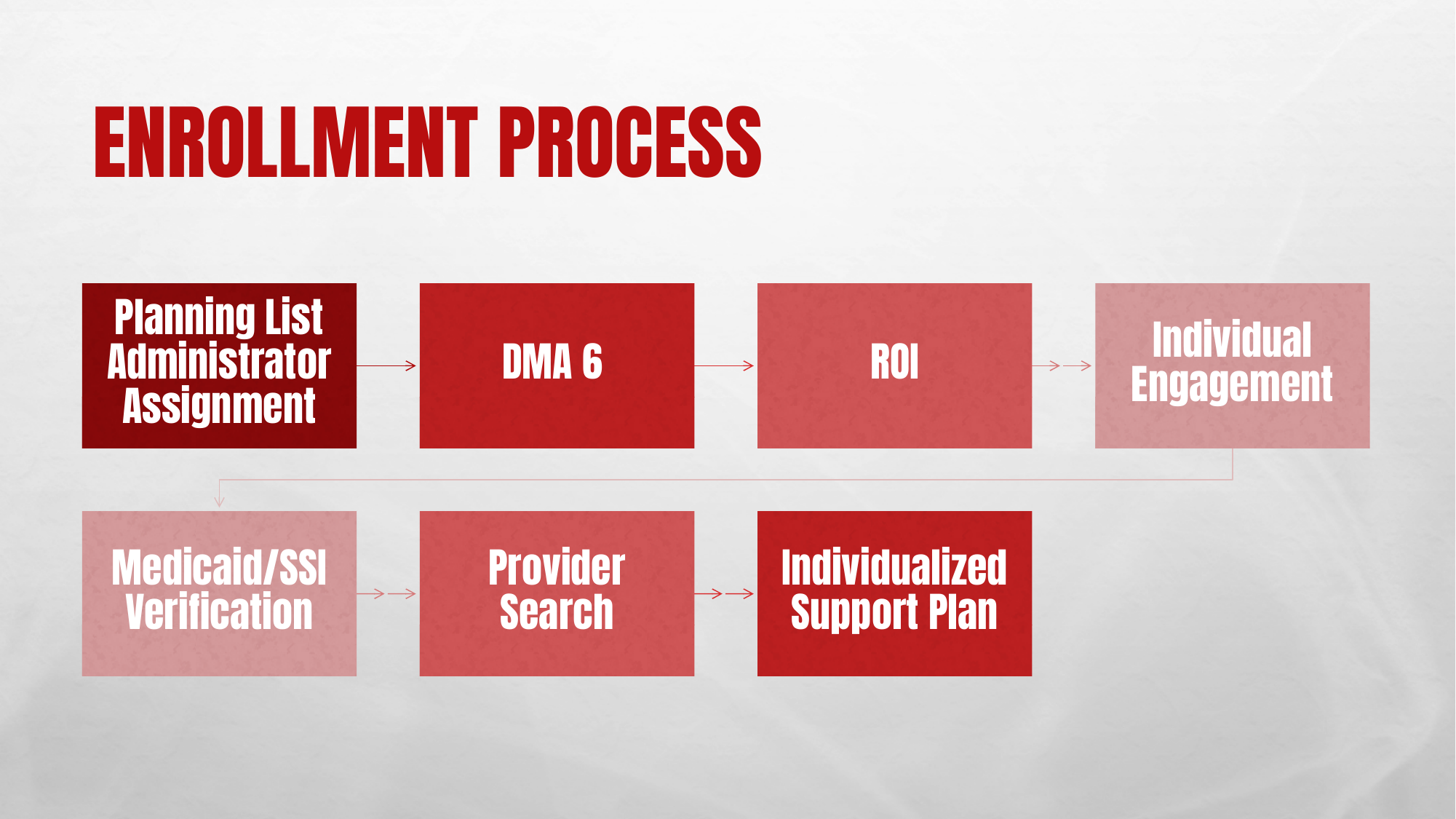

# Enrollment process

Planning List Administrator Assignment

DMA 6

ROI

Individual Engagement

Medicaid/SSI Verification

Provider Search
Individualized Support Plan